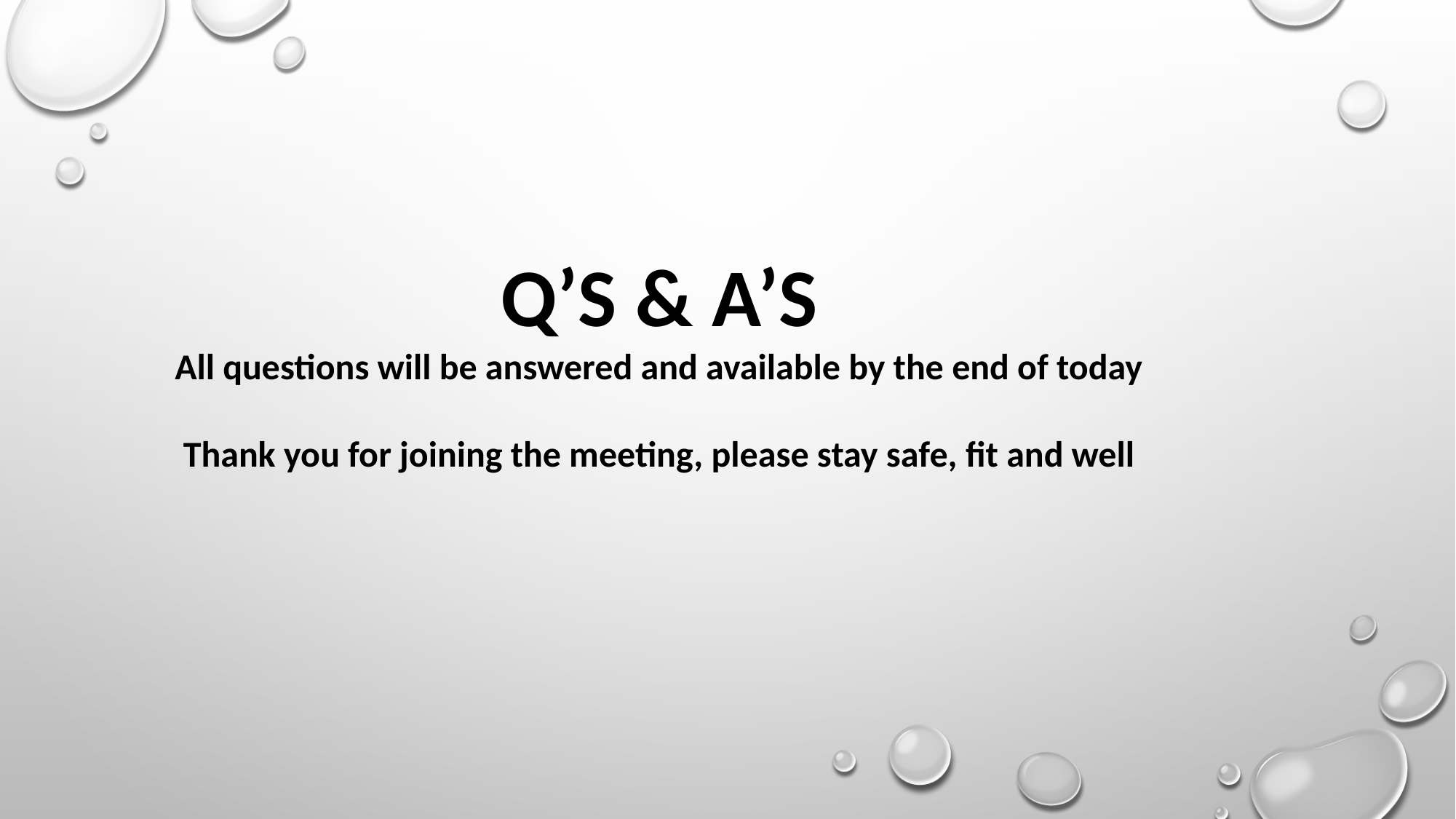

Q’S & A’S
All questions will be answered and available by the end of today

Thank you for joining the meeting, please stay safe, fit and well